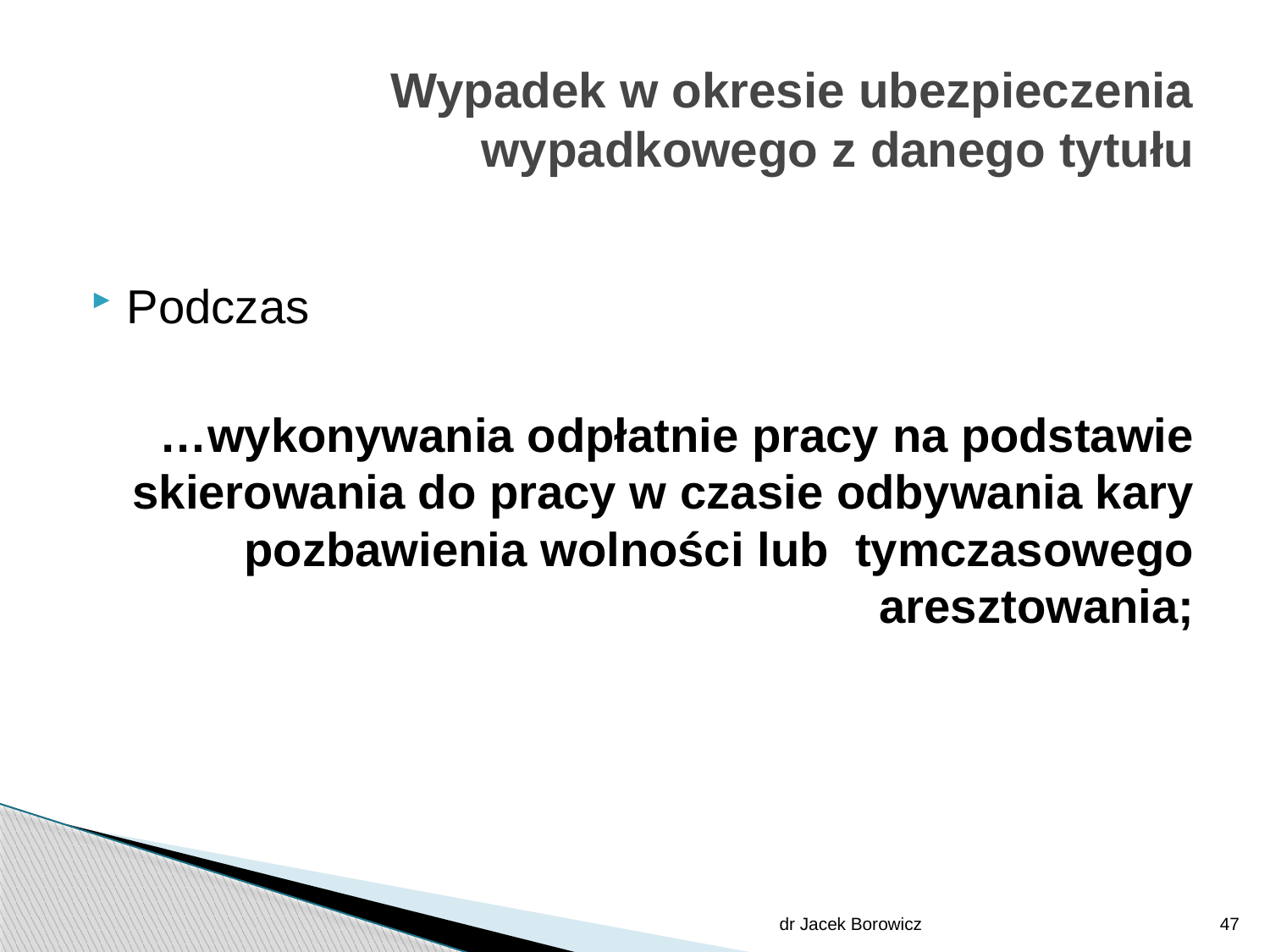

# Wypadek w okresie ubezpieczenia wypadkowego z danego tytułu

Podczas

…wykonywania odpłatnie pracy na podstawie skierowania do pracy w czasie odbywania kary pozbawienia wolności lub  tymczasowego aresztowania;

dr Jacek Borowicz
47